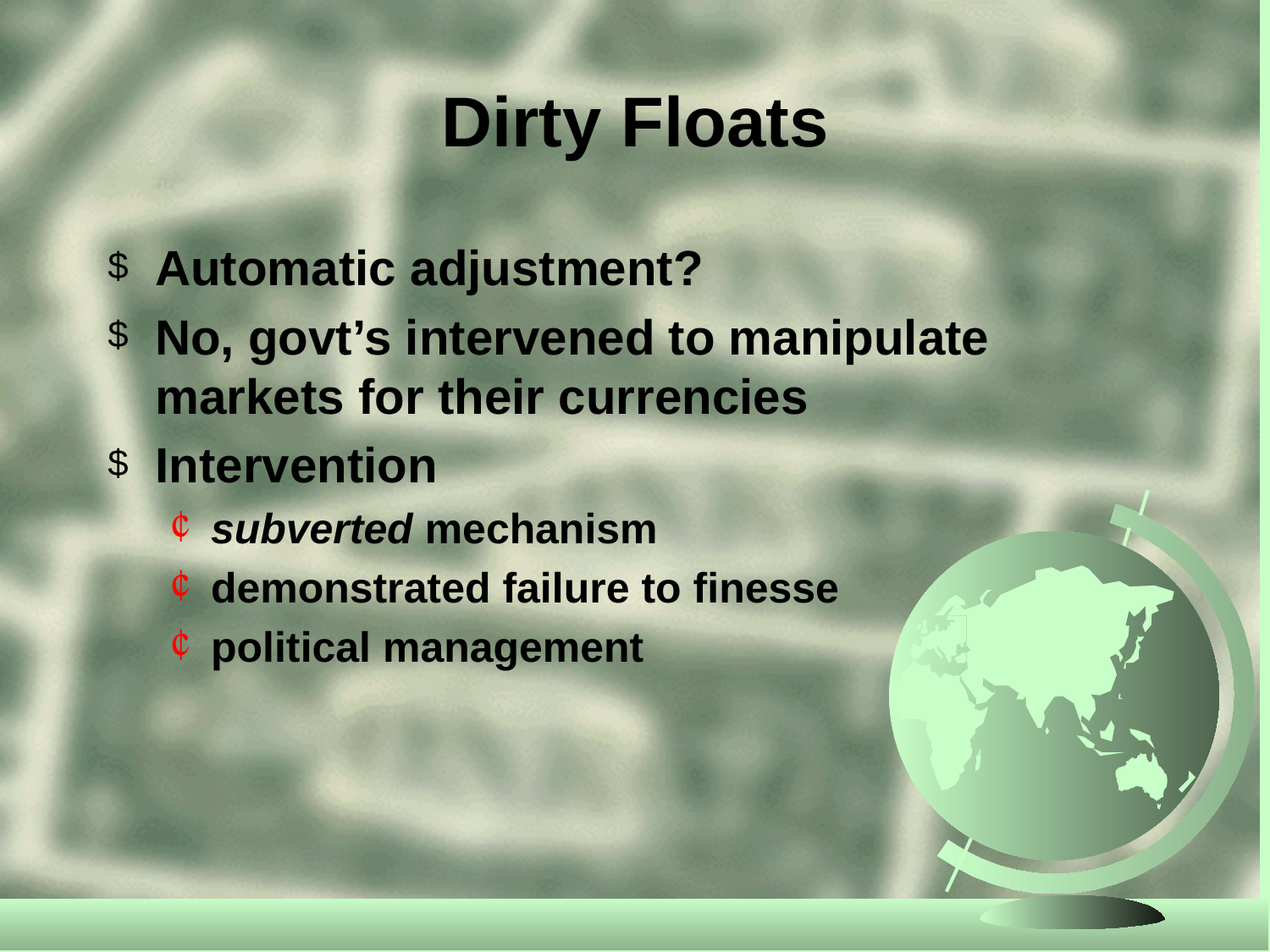

# Dirty Floats
Automatic adjustment?
No, govt’s intervened to manipulate markets for their currencies
Intervention
subverted mechanism
demonstrated failure to finesse
political management